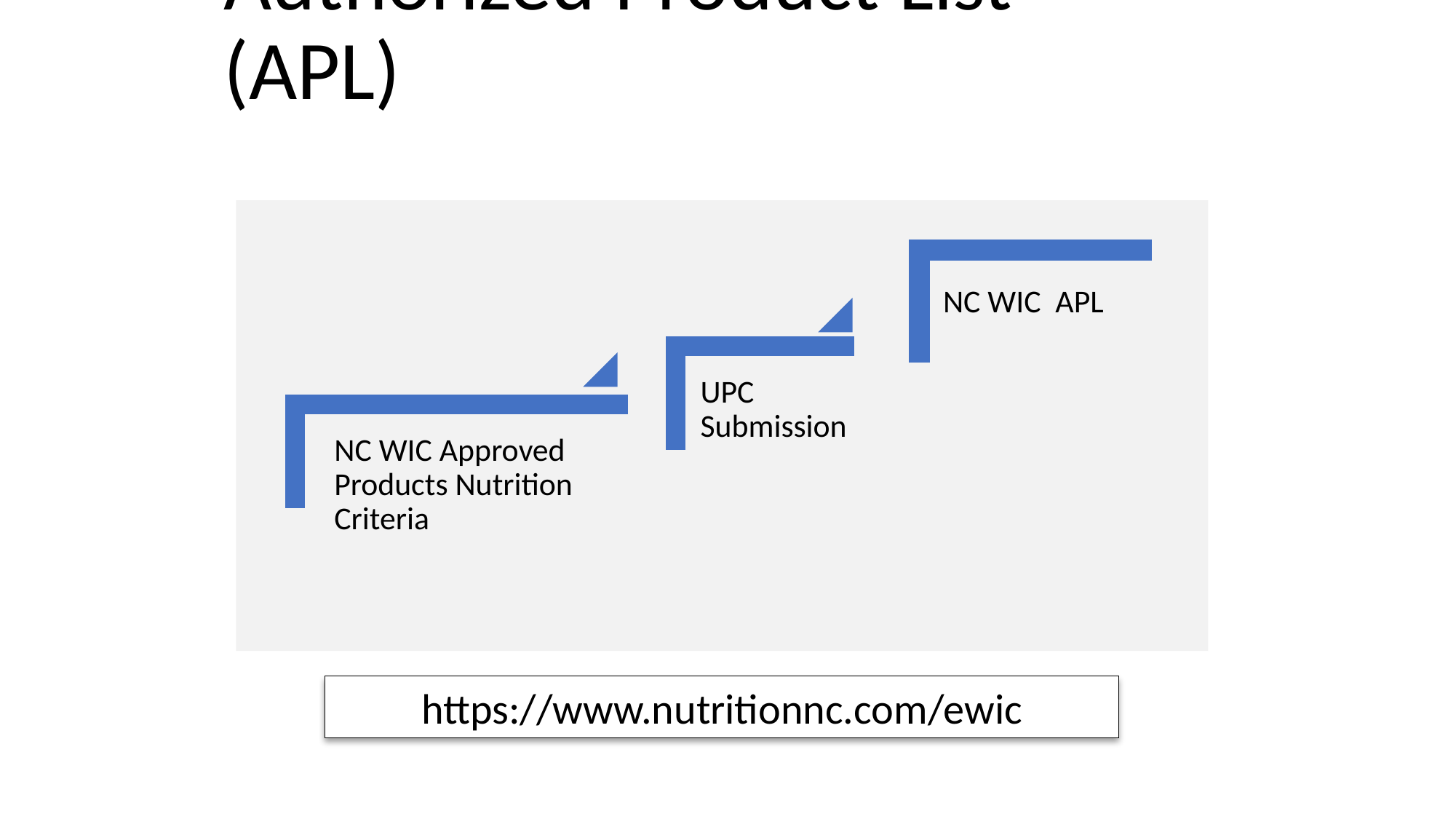

# Authorized Product List  (APL)
NC WIC Approved Products Nutrition Criteria
UPC Submission
NC WIC  APL

https://www.nutritionnc.com/ewic